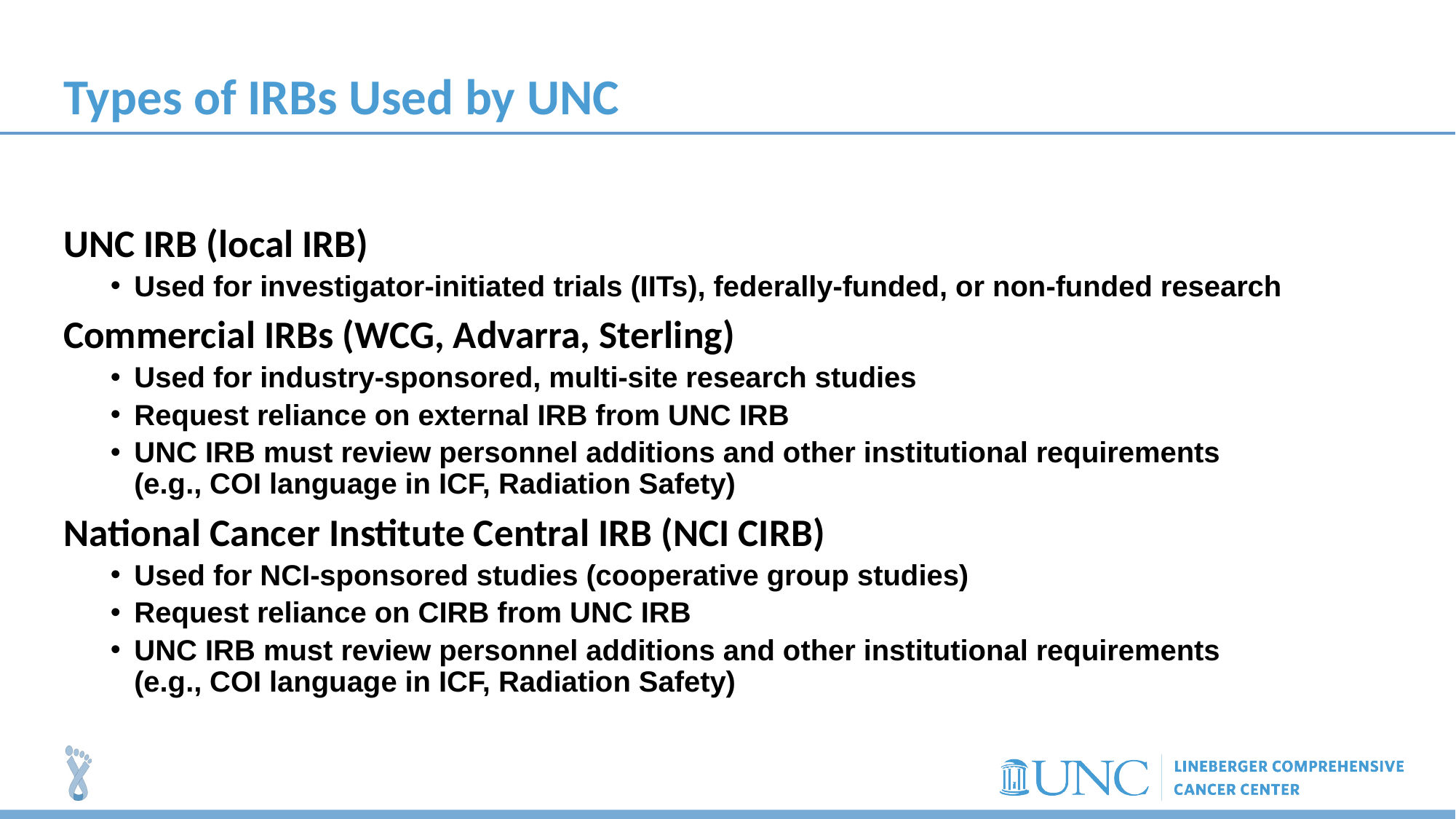

# Types of IRBs Used by UNC
UNC IRB (local IRB)
Used for investigator-initiated trials (IITs), federally-funded, or non-funded research
Commercial IRBs (WCG, Advarra, Sterling)
Used for industry-sponsored, multi-site research studies
Request reliance on external IRB from UNC IRB
UNC IRB must review personnel additions and other institutional requirements (e.g., COI language in ICF, Radiation Safety)
National Cancer Institute Central IRB (NCI CIRB)
Used for NCI-sponsored studies (cooperative group studies)
Request reliance on CIRB from UNC IRB
UNC IRB must review personnel additions and other institutional requirements (e.g., COI language in ICF, Radiation Safety)